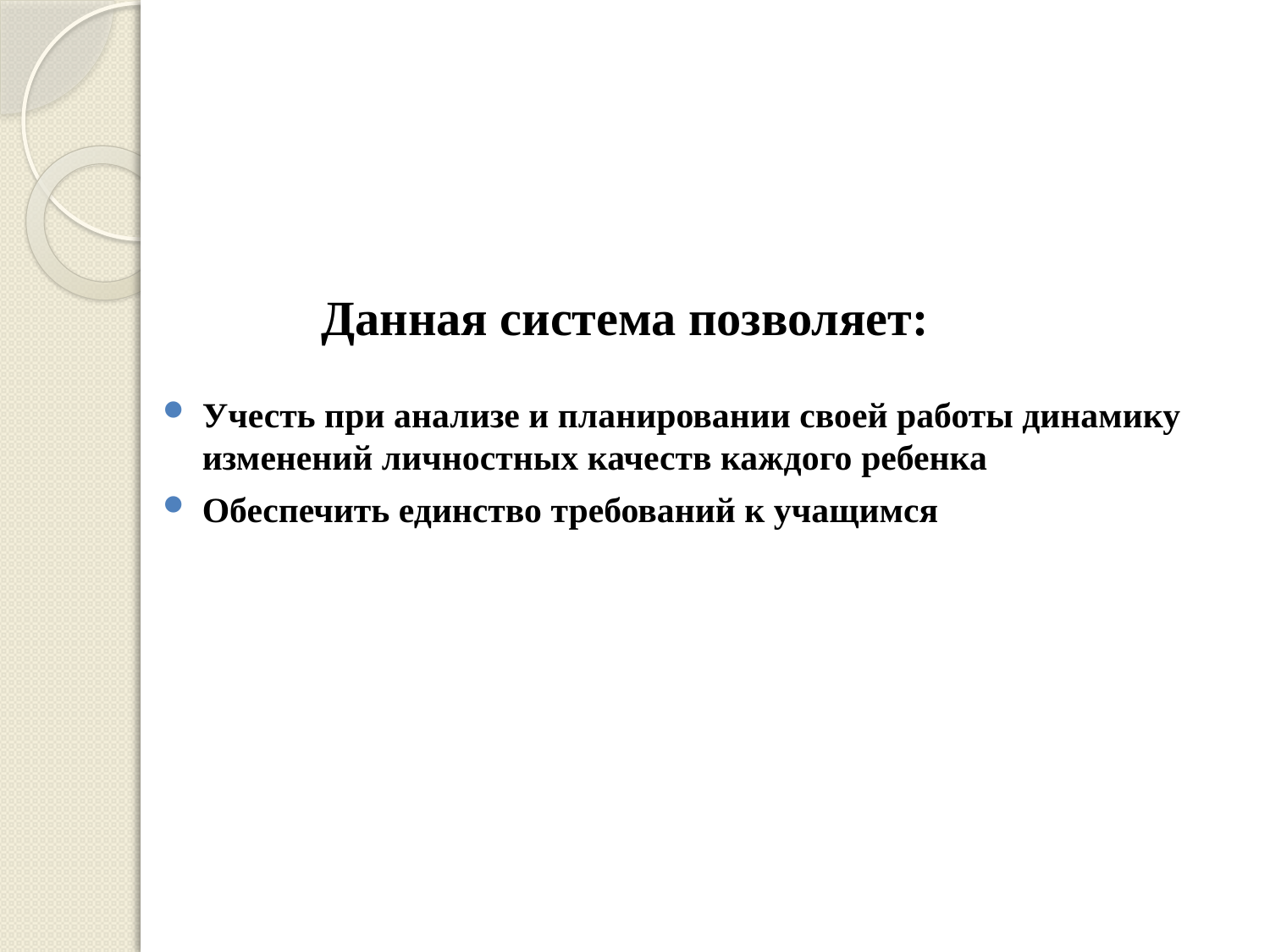

# Данная система позволяет:
Учесть при анализе и планировании своей работы динамику изменений личностных качеств каждого ребенка
Обеспечить единство требований к учащимся